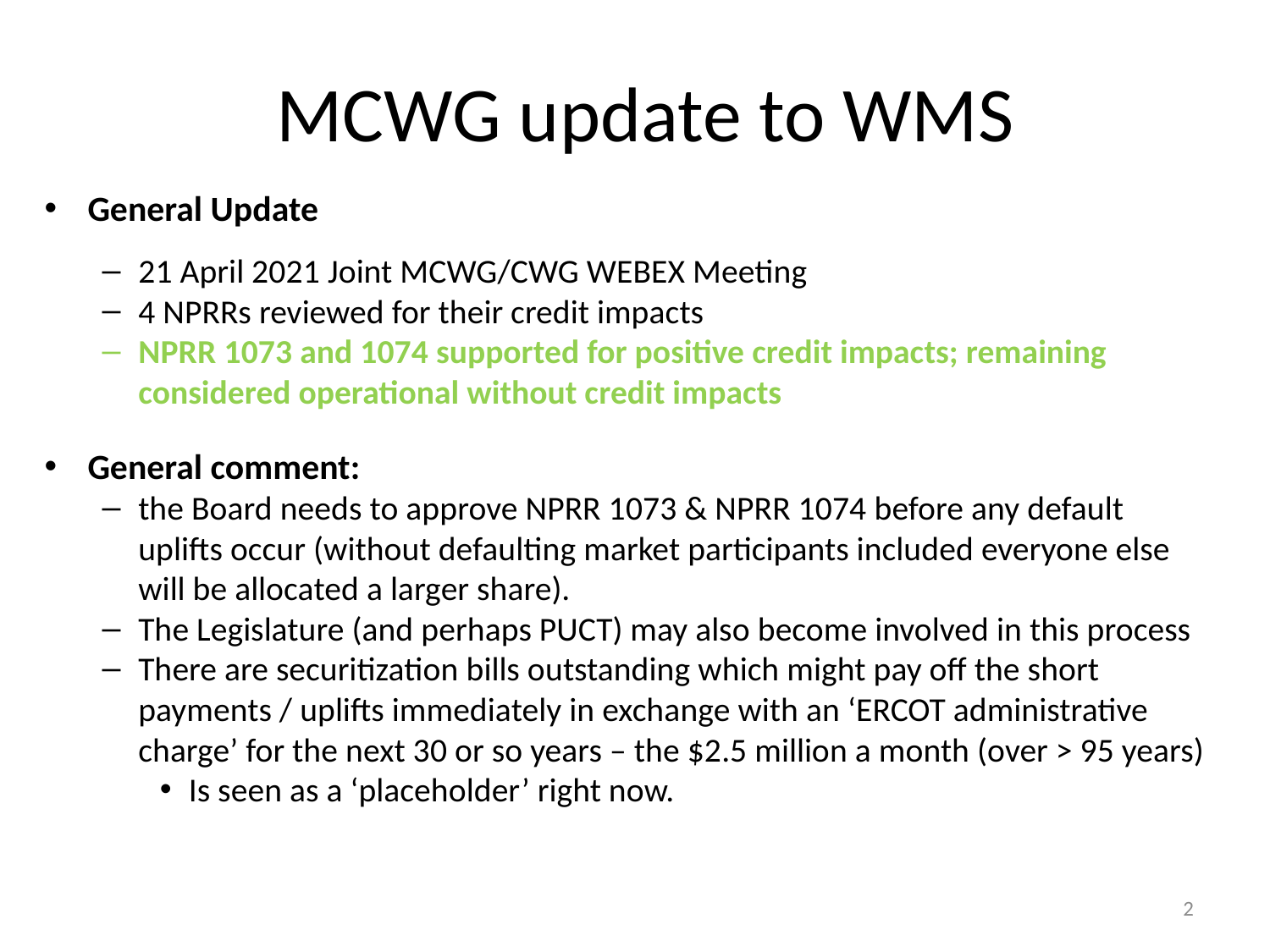

# MCWG update to WMS
General Update

21 April 2021 Joint MCWG/CWG WEBEX Meeting
4 NPRRs reviewed for their credit impacts
NPRR 1073 and 1074 supported for positive credit impacts; remaining considered operational without credit impacts

General comment:
the Board needs to approve NPRR 1073 & NPRR 1074 before any default uplifts occur (without defaulting market participants included everyone else will be allocated a larger share).
The Legislature (and perhaps PUCT) may also become involved in this process
There are securitization bills outstanding which might pay off the short payments / uplifts immediately in exchange with an ‘ERCOT administrative charge’ for the next 30 or so years – the $2.5 million a month (over > 95 years)
Is seen as a ‘placeholder’ right now.

2